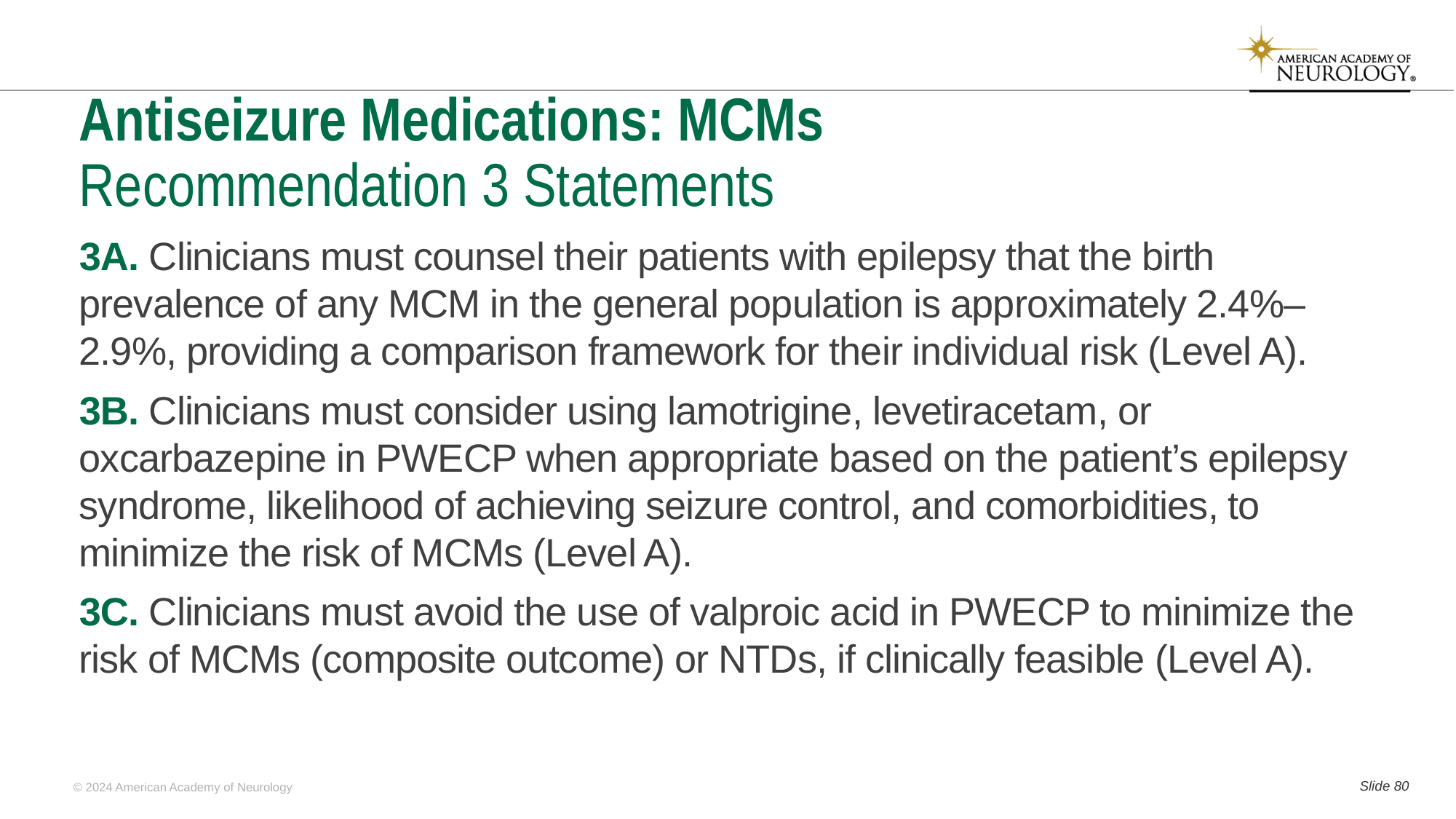

# Antiseizure Medications: MCMs Recommendation 3 Statements
3A. Clinicians must counsel their patients with epilepsy that the birth prevalence of any MCM in the general population is approximately 2.4%–2.9%, providing a comparison framework for their individual risk (Level A).
3B. Clinicians must consider using lamotrigine, levetiracetam, or oxcarbazepine in PWECP when appropriate based on the patient’s epilepsy syndrome, likelihood of achieving seizure control, and comorbidities, to minimize the risk of MCMs (Level A).
3C. Clinicians must avoid the use of valproic acid in PWECP to minimize the risk of MCMs (composite outcome) or NTDs, if clinically feasible (Level A).
Slide 80
© 2024 American Academy of Neurology